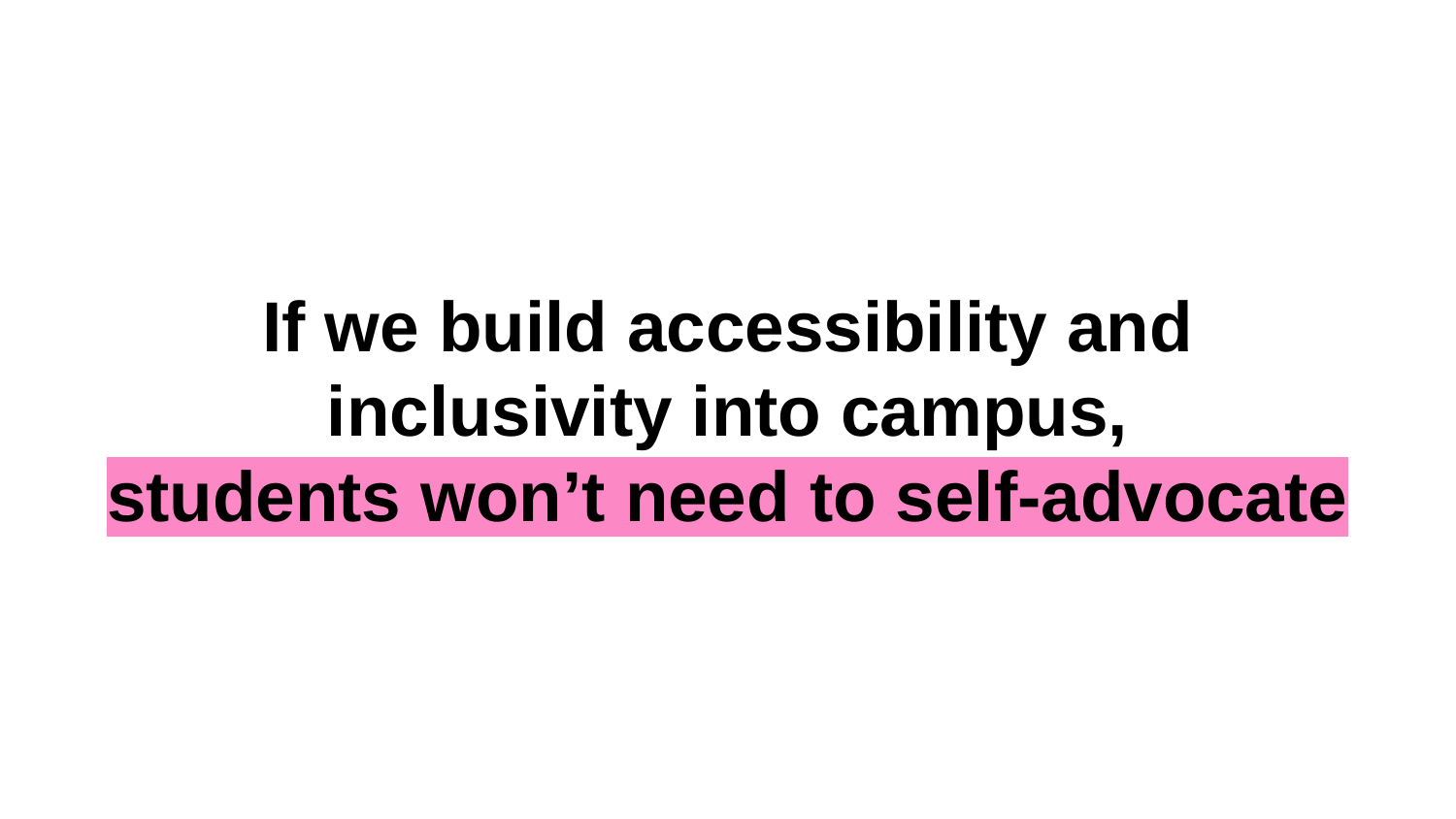

# If we build accessibility and inclusivity into campus, students won’t need to self-advocate